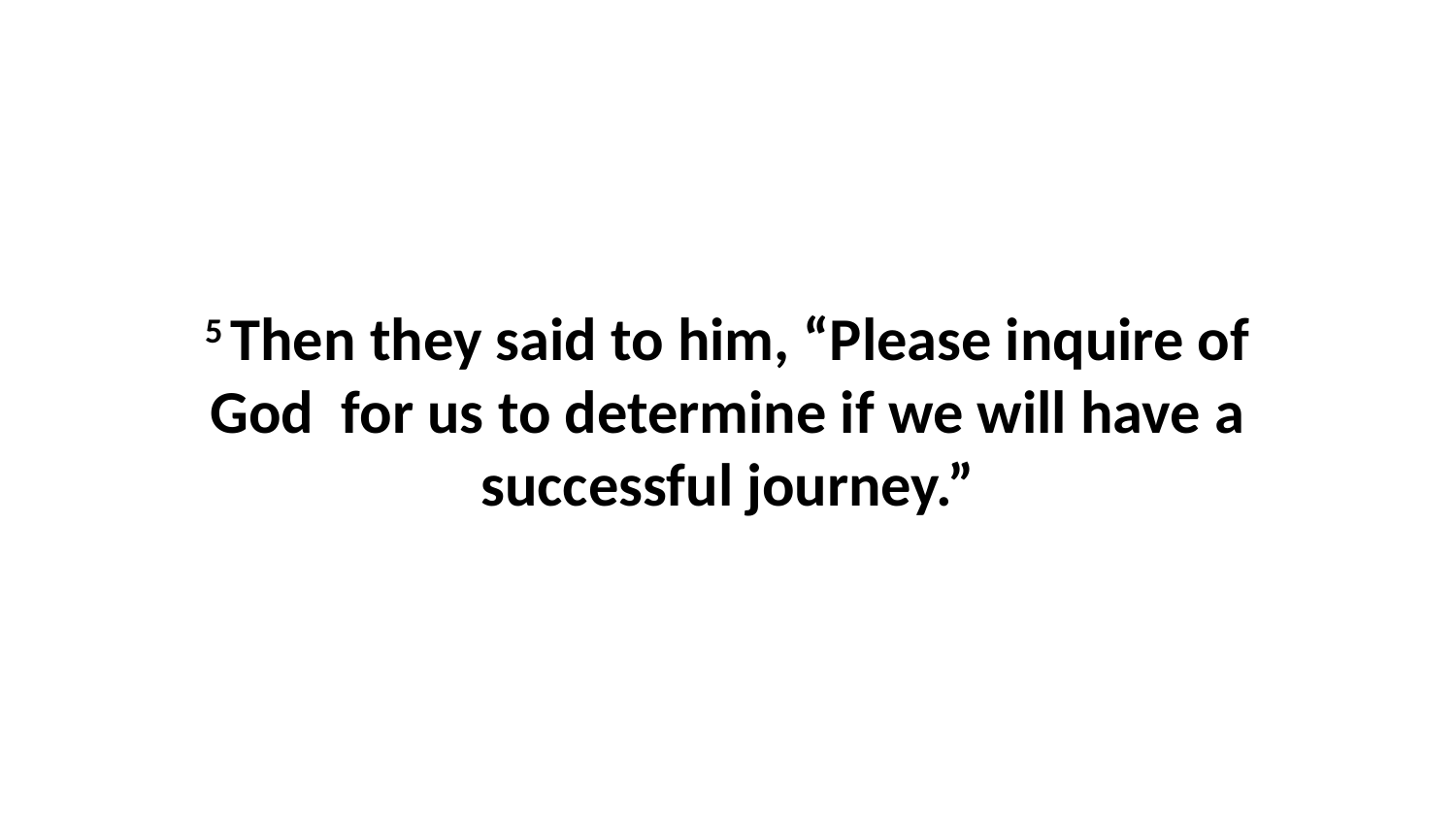

5 Then they said to him, “Please inquire of God  for us to determine if we will have a successful journey.”